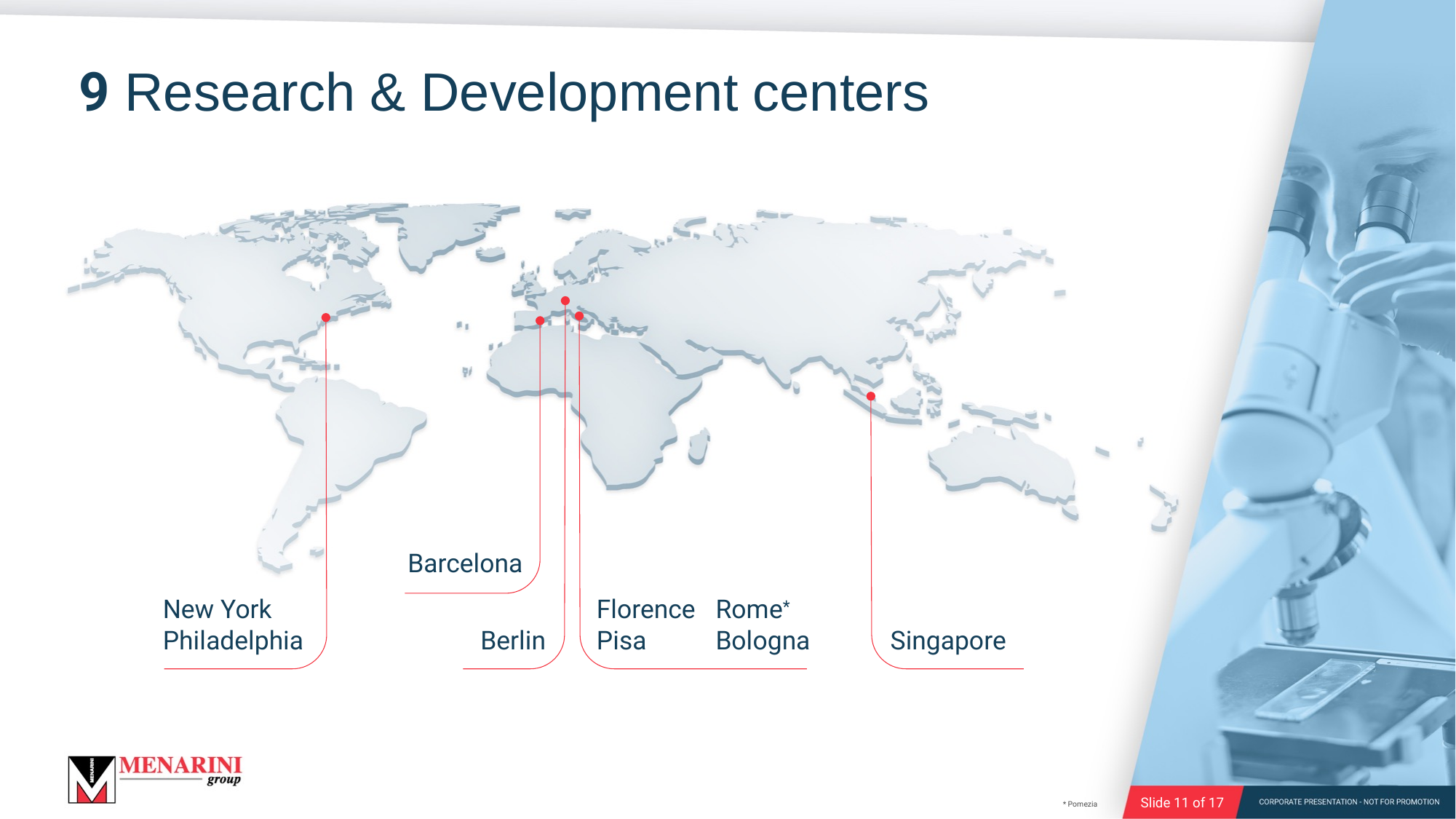

9 Research & Development centers

Barcelona
New York
Philadelphia
Florence
Pisa
Rome
Bologna
*
Berlin
Singapore
Slide 11 of 17
 * Pomezia